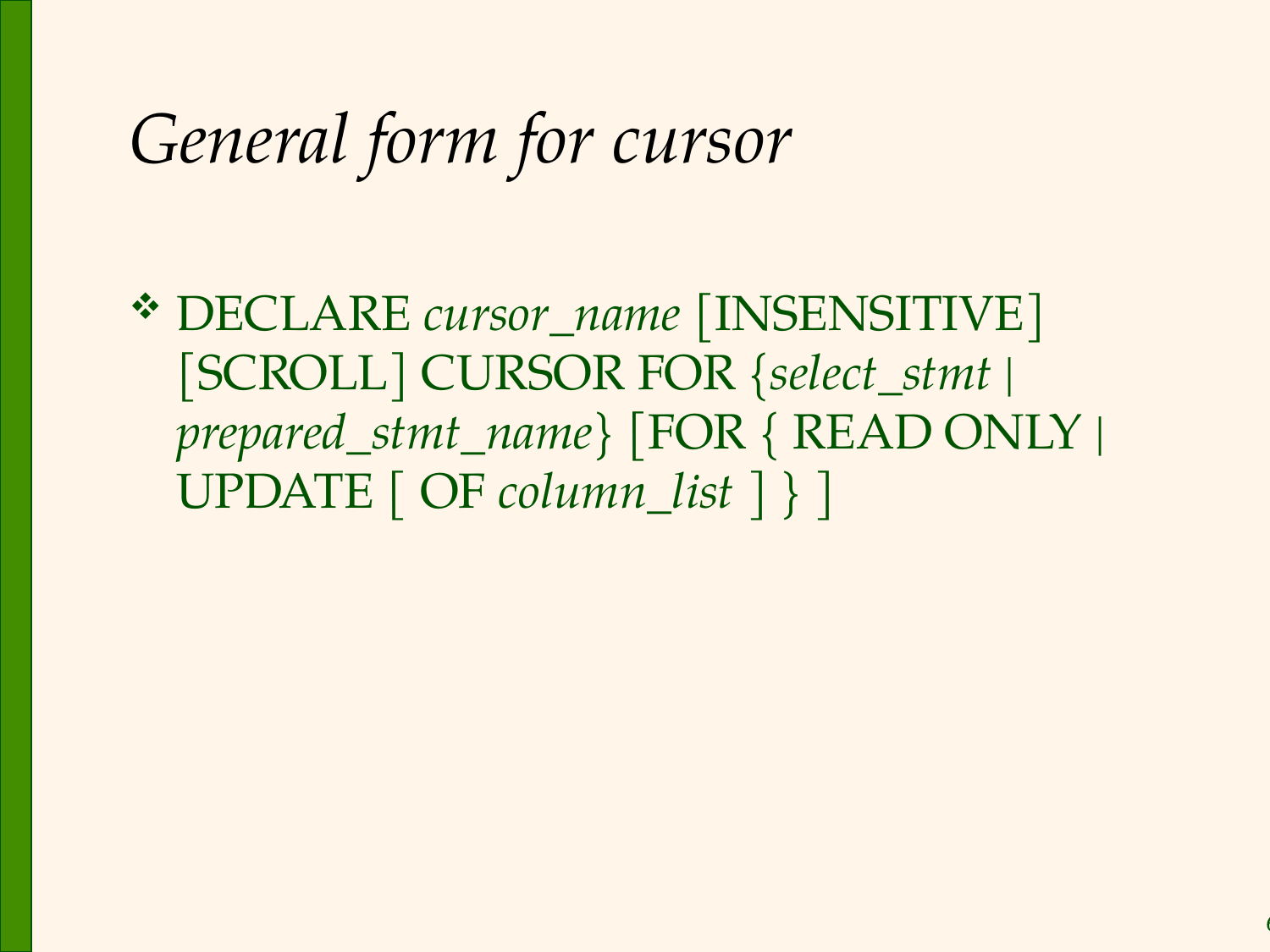

# General form for cursor
DECLARE cursor_name [INSENSITIVE] [SCROLL] CURSOR FOR {select_stmt | prepared_stmt_name} [FOR { READ ONLY | UPDATE [ OF column_list ] } ]